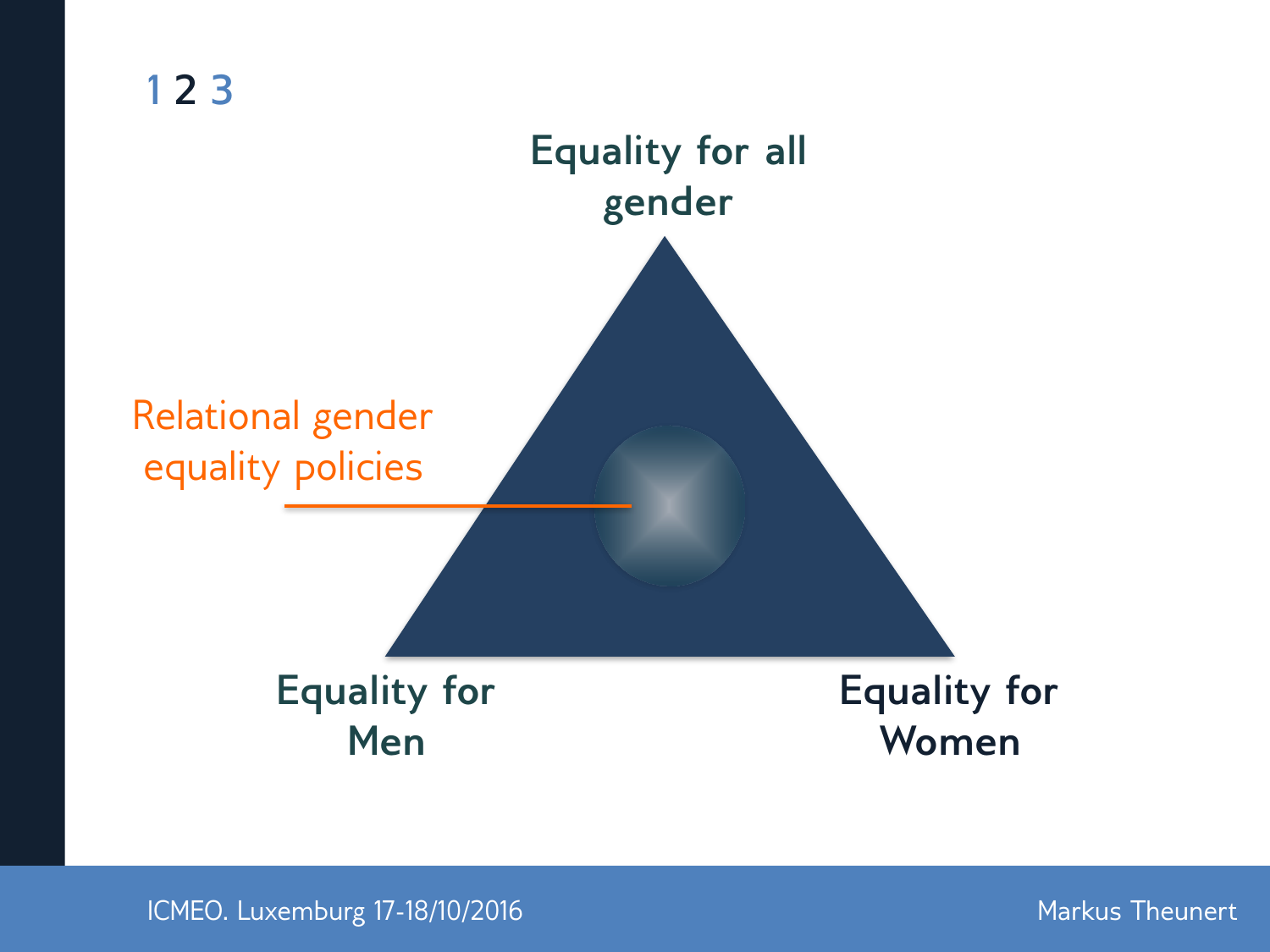

1 2 3
Equality for all gender

Relational gender equality policies

Equality for Men
Equality for Women